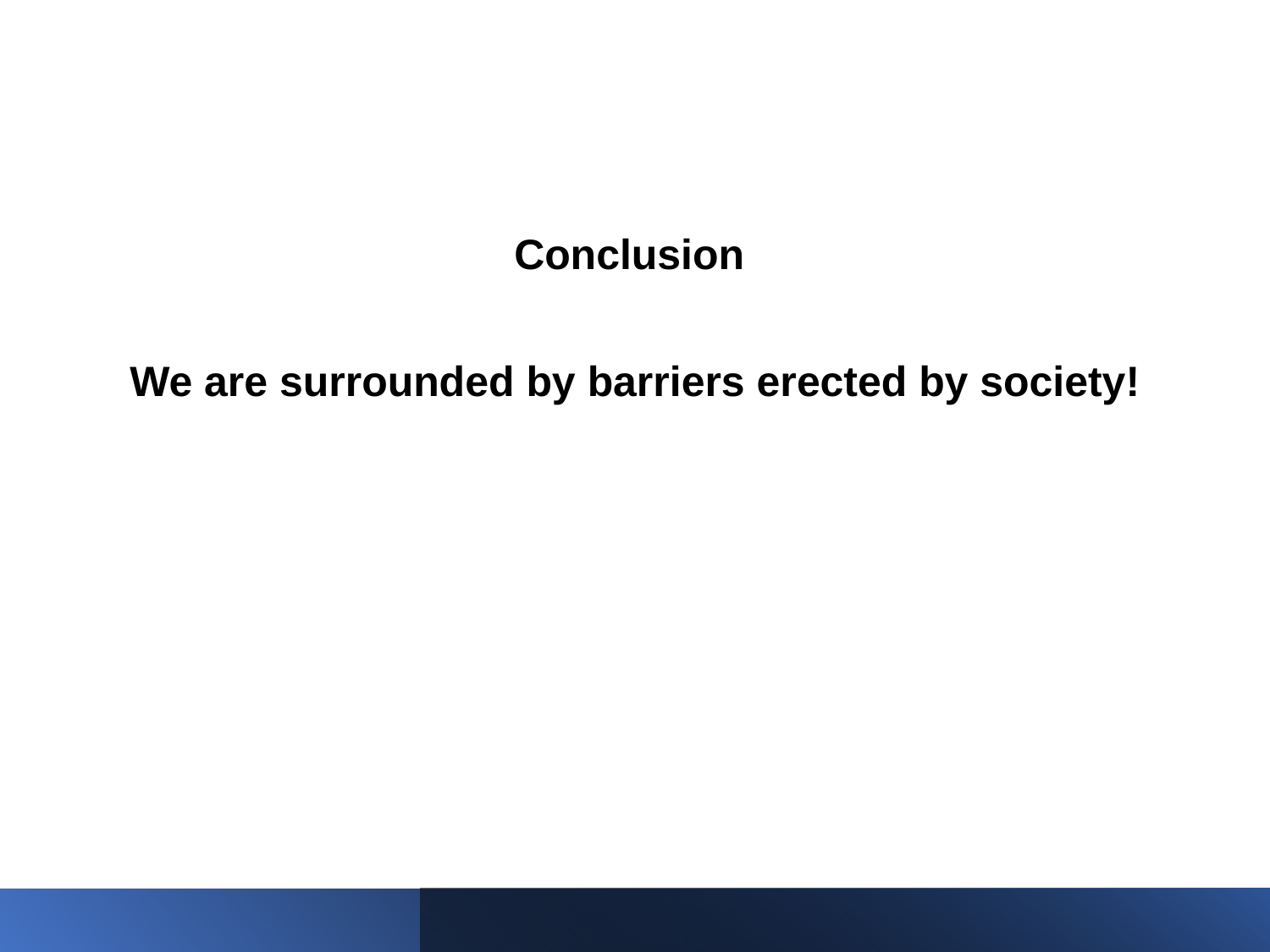

Conclusion

We are surrounded by barriers erected by society!